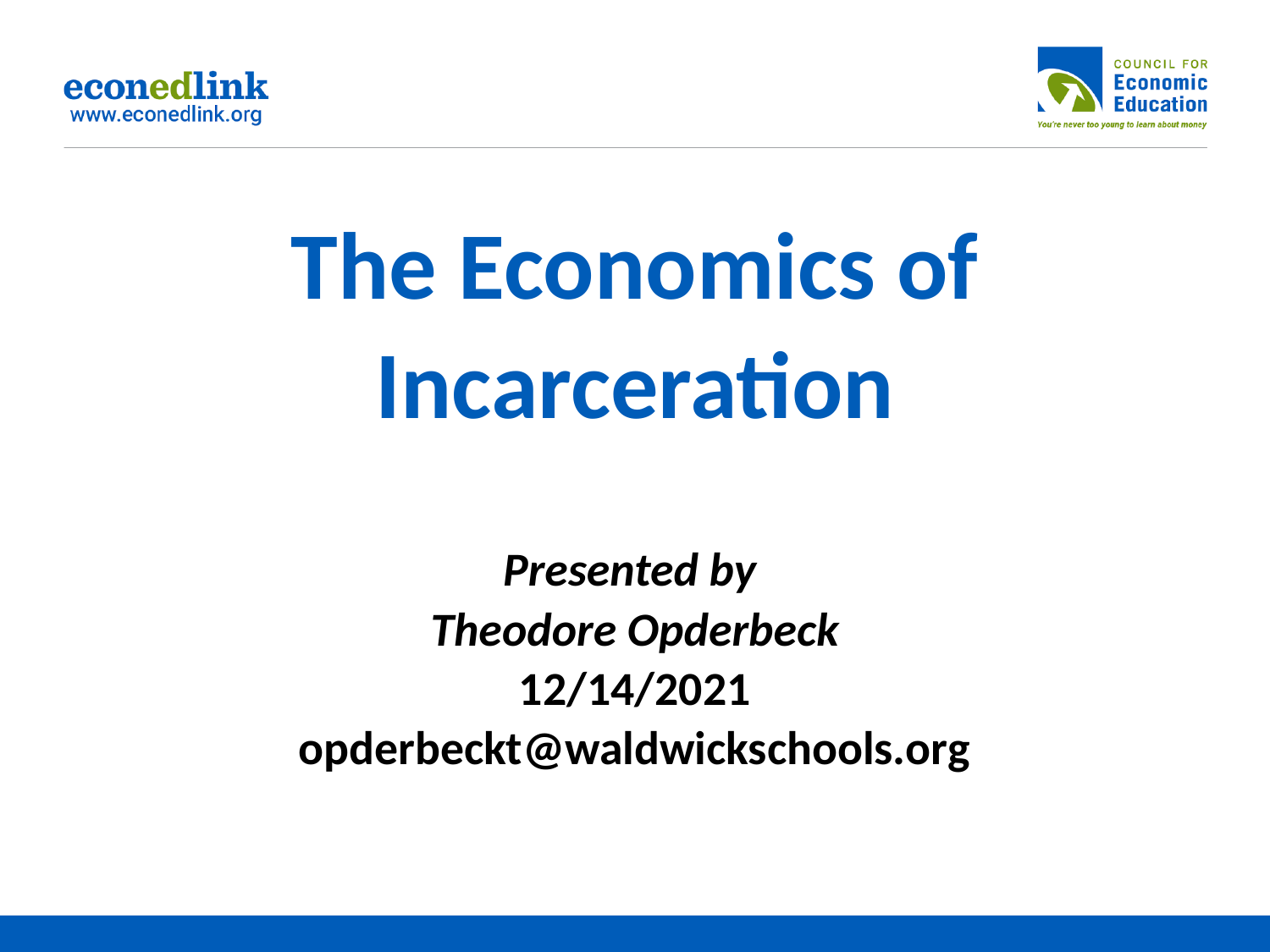

# The Economics of Incarceration
Presented by
Theodore Opderbeck
12/14/2021
opderbeckt@waldwickschools.org